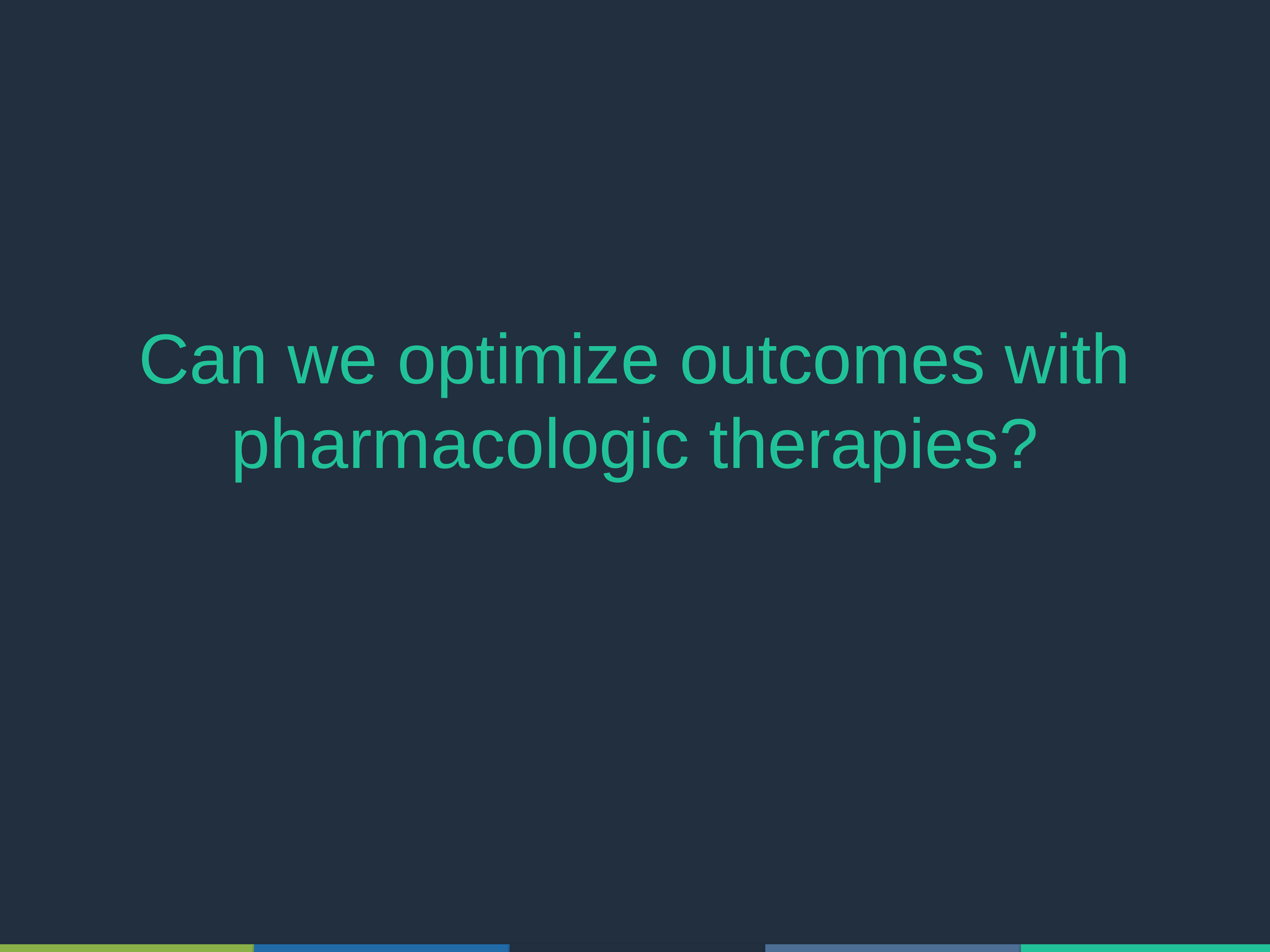

# Can we optimize outcomes with pharmacologic therapies?